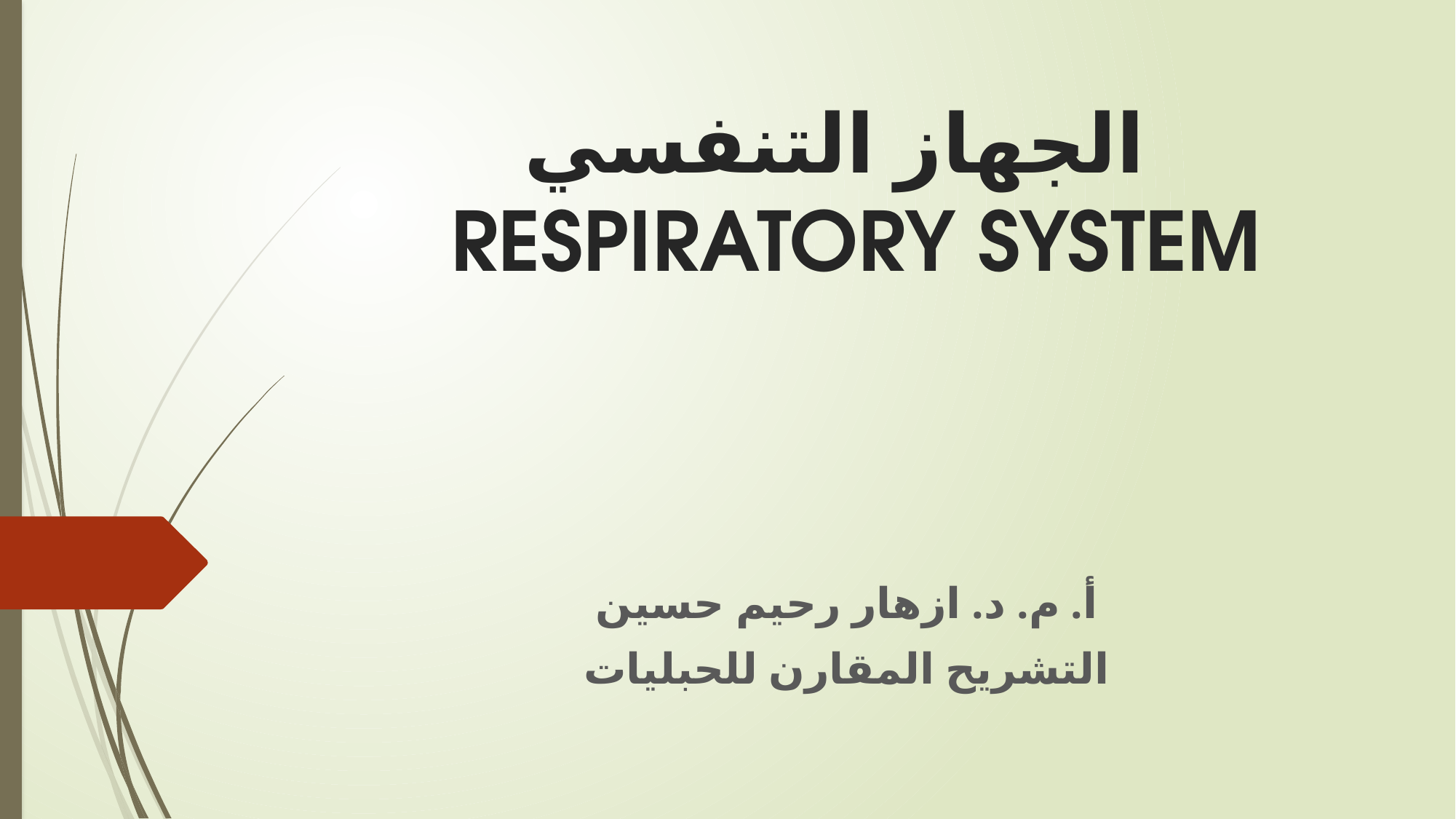

# الجهاز التنفسي RESPIRATORY SYSTEM
أ. م. د. ازهار رحيم حسين
التشريح المقارن للحبليات